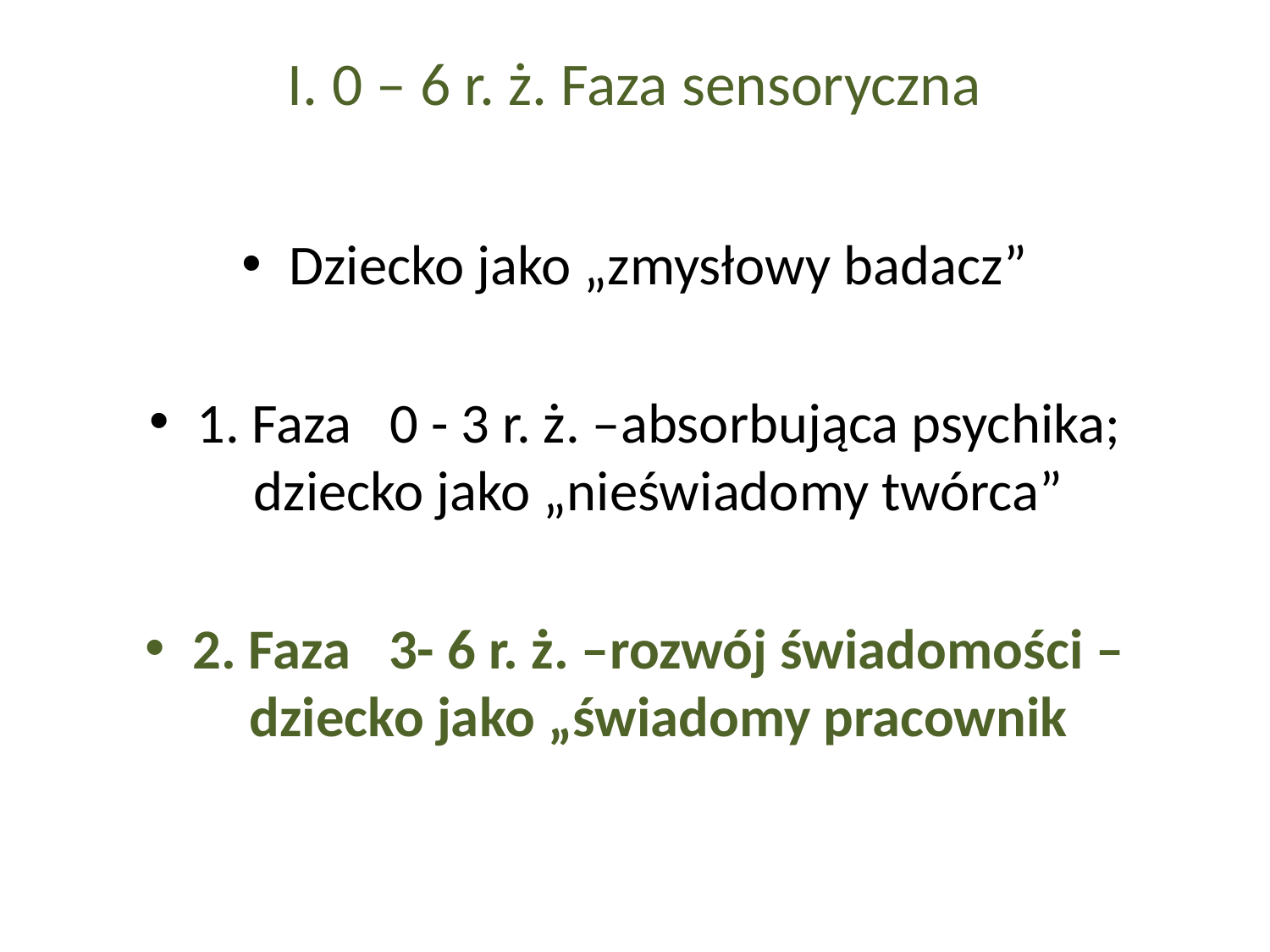

# I. 0 – 6 r. ż. Faza sensoryczna
Dziecko jako „zmysłowy badacz”

1. Faza   0 - 3 r. ż. –absorbująca psychika; dziecko jako „nieświadomy twórca”

2. Faza   3- 6 r. ż. –rozwój świadomości –dziecko jako „świadomy pracownik